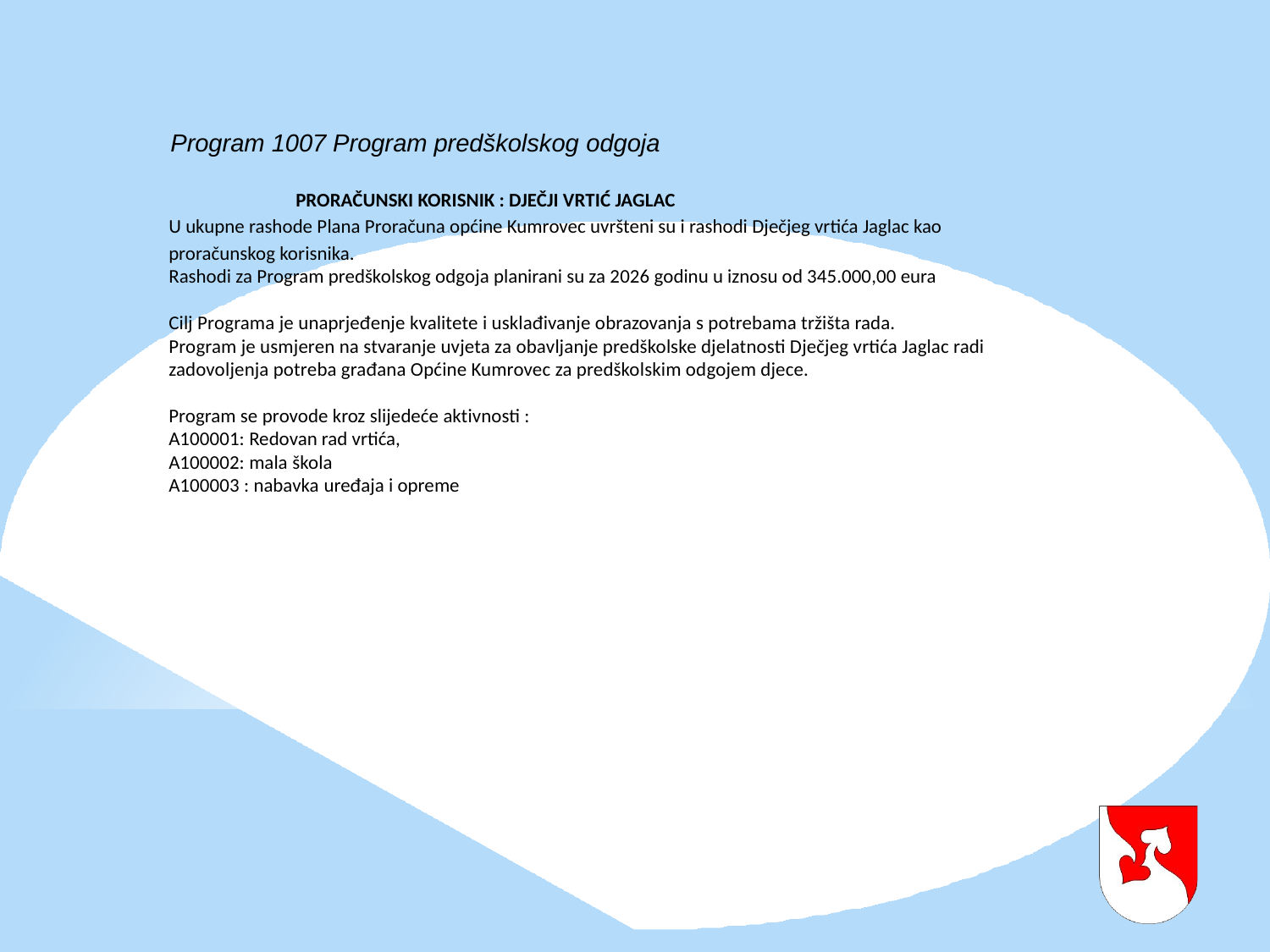

Program 1007 Program predškolskog odgoja

	PRORAČUNSKI KORISNIK : DJEČJI VRTIĆ JAGLAC
U ukupne rashode Plana Proračuna općine Kumrovec uvršteni su i rashodi Dječjeg vrtića Jaglac kao  proračunskog korisnika.
Rashodi za Program predškolskog odgoja planirani su za 2026 godinu u iznosu od 345.000,00 eura

Cilj Programa je unaprjeđenje kvalitete i usklađivanje obrazovanja s potrebama tržišta rada.
Program je usmjeren na stvaranje uvjeta za obavljanje predškolske djelatnosti Dječjeg vrtića Jaglac radi zadovoljenja potreba građana Općine Kumrovec za predškolskim odgojem djece.

Program se provode kroz slijedeće aktivnosti :
A100001: Redovan rad vrtića,
A100002: mala škola
A100003 : nabavka uređaja i opreme